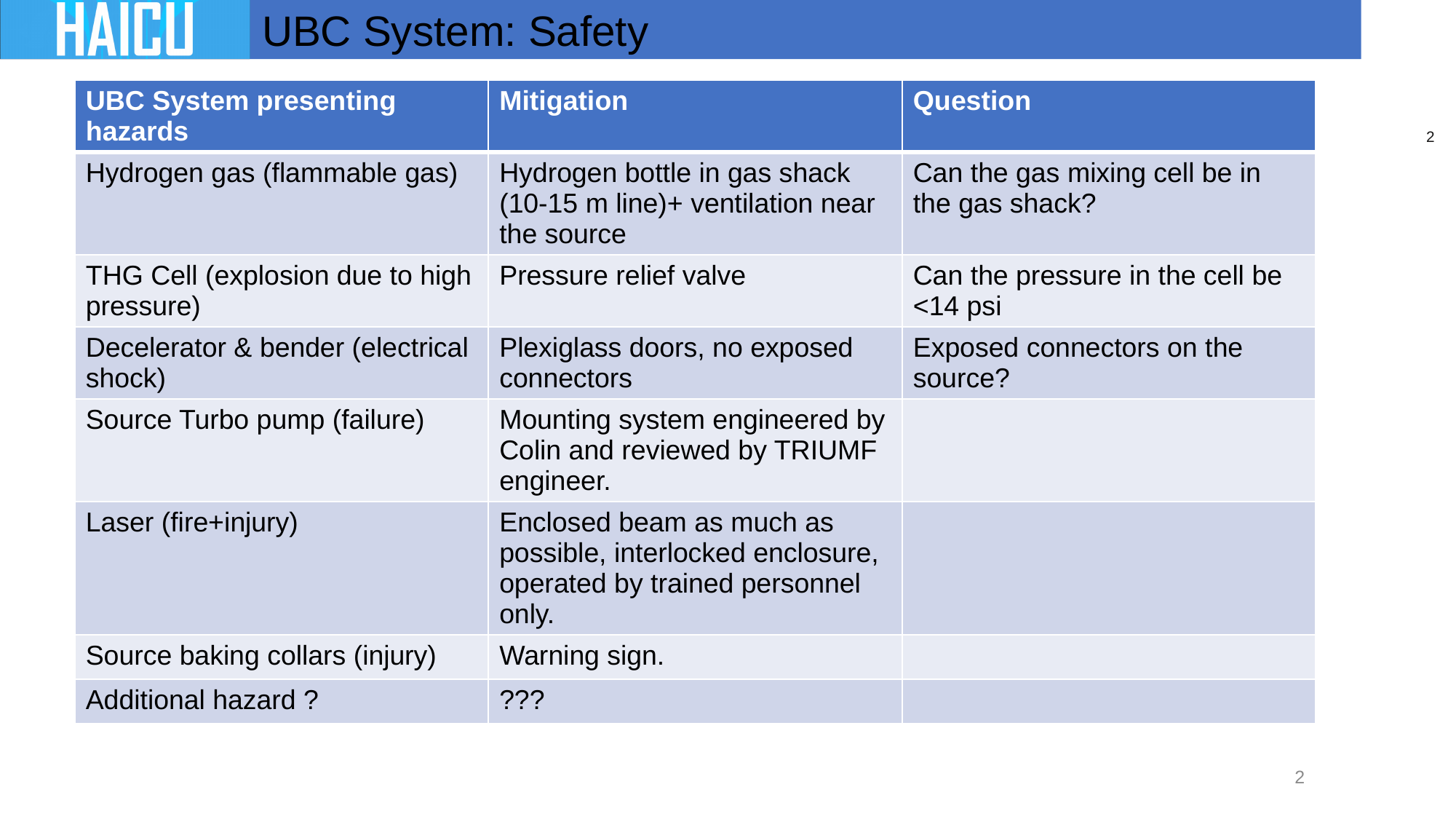

UBC System: Safety
| UBC System presenting hazards | Mitigation | Question |
| --- | --- | --- |
| Hydrogen gas (flammable gas) | Hydrogen bottle in gas shack (10-15 m line)+ ventilation near the source | Can the gas mixing cell be in the gas shack? |
| THG Cell (explosion due to high pressure) | Pressure relief valve | Can the pressure in the cell be <14 psi |
| Decelerator & bender (electrical shock) | Plexiglass doors, no exposed connectors | Exposed connectors on the source? |
| Source Turbo pump (failure) | Mounting system engineered by Colin and reviewed by TRIUMF engineer. |  |
| Laser (fire+injury) | Enclosed beam as much as possible, interlocked enclosure, operated by trained personnel only. |  |
| Source baking collars (injury) | Warning sign. |  |
| Additional hazard ? | ??? |  |
2